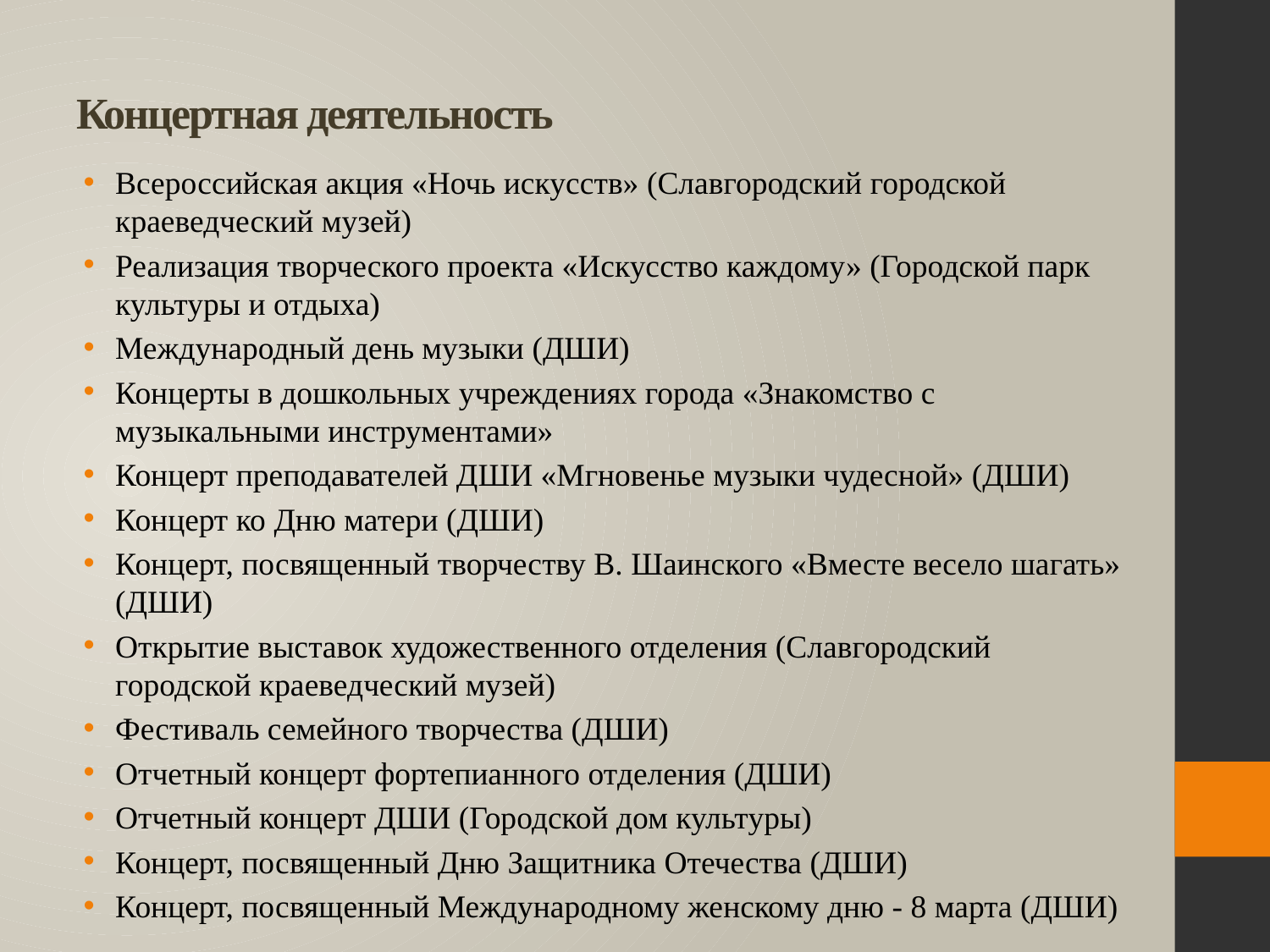

# Концертная деятельность
Всероссийская акция «Ночь искусств» (Славгородский городской краеведческий музей)
Реализация творческого проекта «Искусство каждому» (Городской парк культуры и отдыха)
Международный день музыки (ДШИ)
Концерты в дошкольных учреждениях города «Знакомство с музыкальными инструментами»
Концерт преподавателей ДШИ «Мгновенье музыки чудесной» (ДШИ)
Концерт ко Дню матери (ДШИ)
Концерт, посвященный творчеству В. Шаинского «Вместе весело шагать» (ДШИ)
Открытие выставок художественного отделения (Славгородский городской краеведческий музей)
Фестиваль семейного творчества (ДШИ)
Отчетный концерт фортепианного отделения (ДШИ)
Отчетный концерт ДШИ (Городской дом культуры)
Концерт, посвященный Дню Защитника Отечества (ДШИ)
Концерт, посвященный Международному женскому дню - 8 марта (ДШИ)